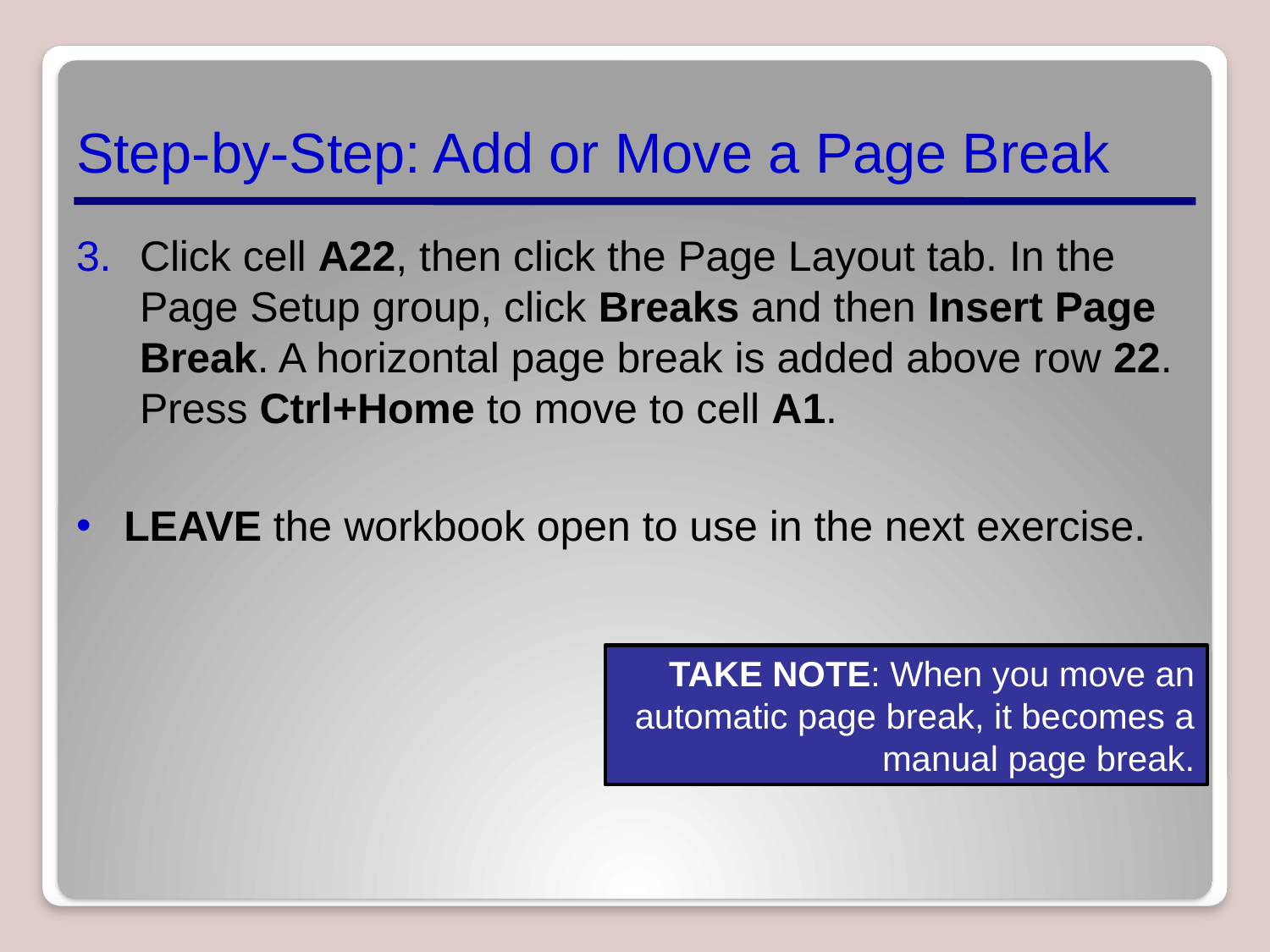

# Step-by-Step: Add or Move a Page Break
Click cell A22, then click the Page Layout tab. In the Page Setup group, click Breaks and then Insert Page Break. A horizontal page break is added above row 22. Press Ctrl+Home to move to cell A1.

LEAVE the workbook open to use in the next exercise.
TAKE NOTE: When you move an automatic page break, it becomes a manual page break.